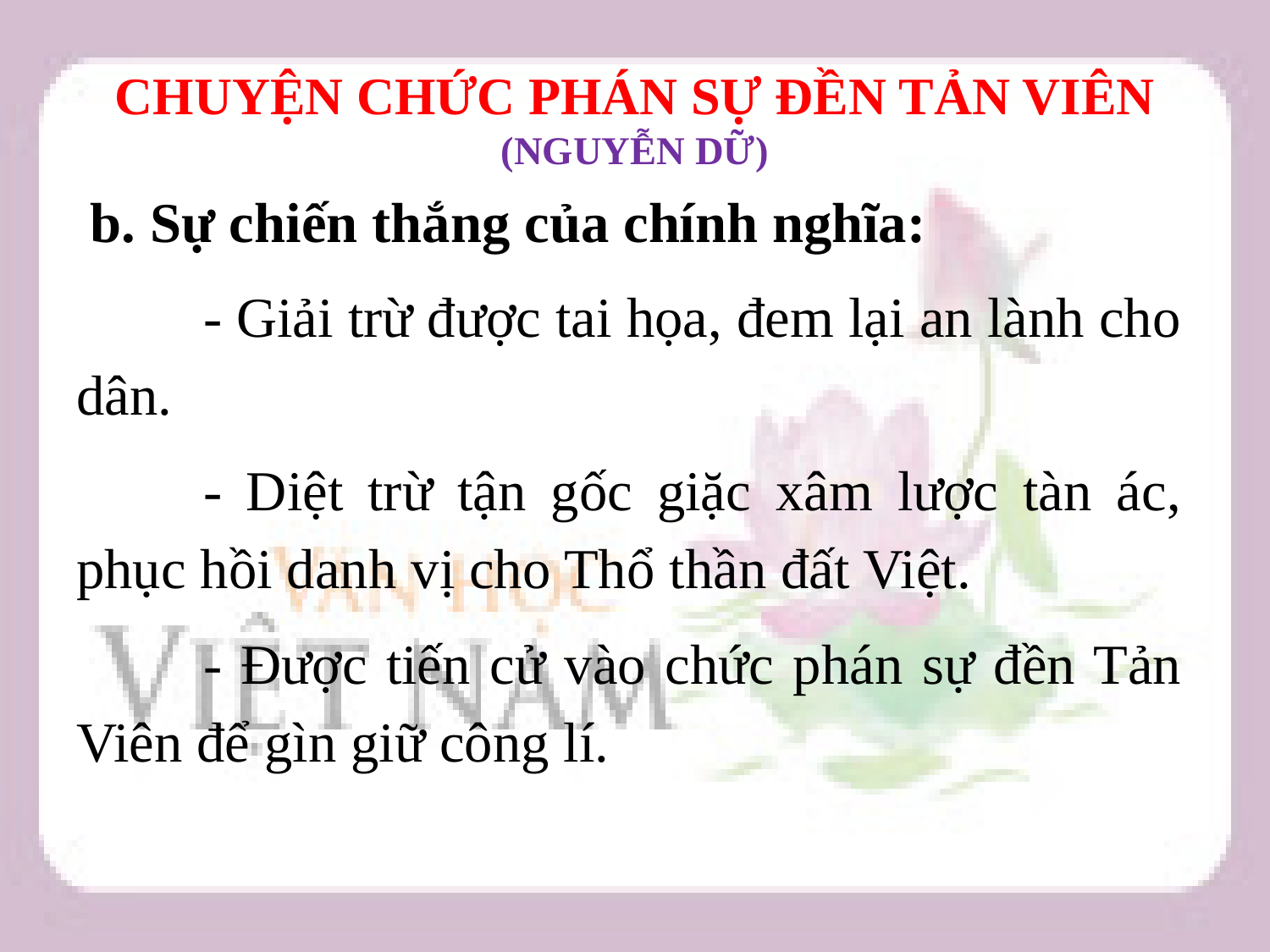

# CHUYỆN CHỨC PHÁN SỰ ĐỀN TẢN VIÊN (NGUYỄN DỮ)
 b. Sự chiến thắng của chính nghĩa:
	- Giải trừ được tai họa, đem lại an lành cho dân.
	- Diệt trừ tận gốc giặc xâm lược tàn ác, phục hồi danh vị cho Thổ thần đất Việt.
	- Được tiến cử vào chức phán sự đền Tản Viên để gìn giữ công lí.